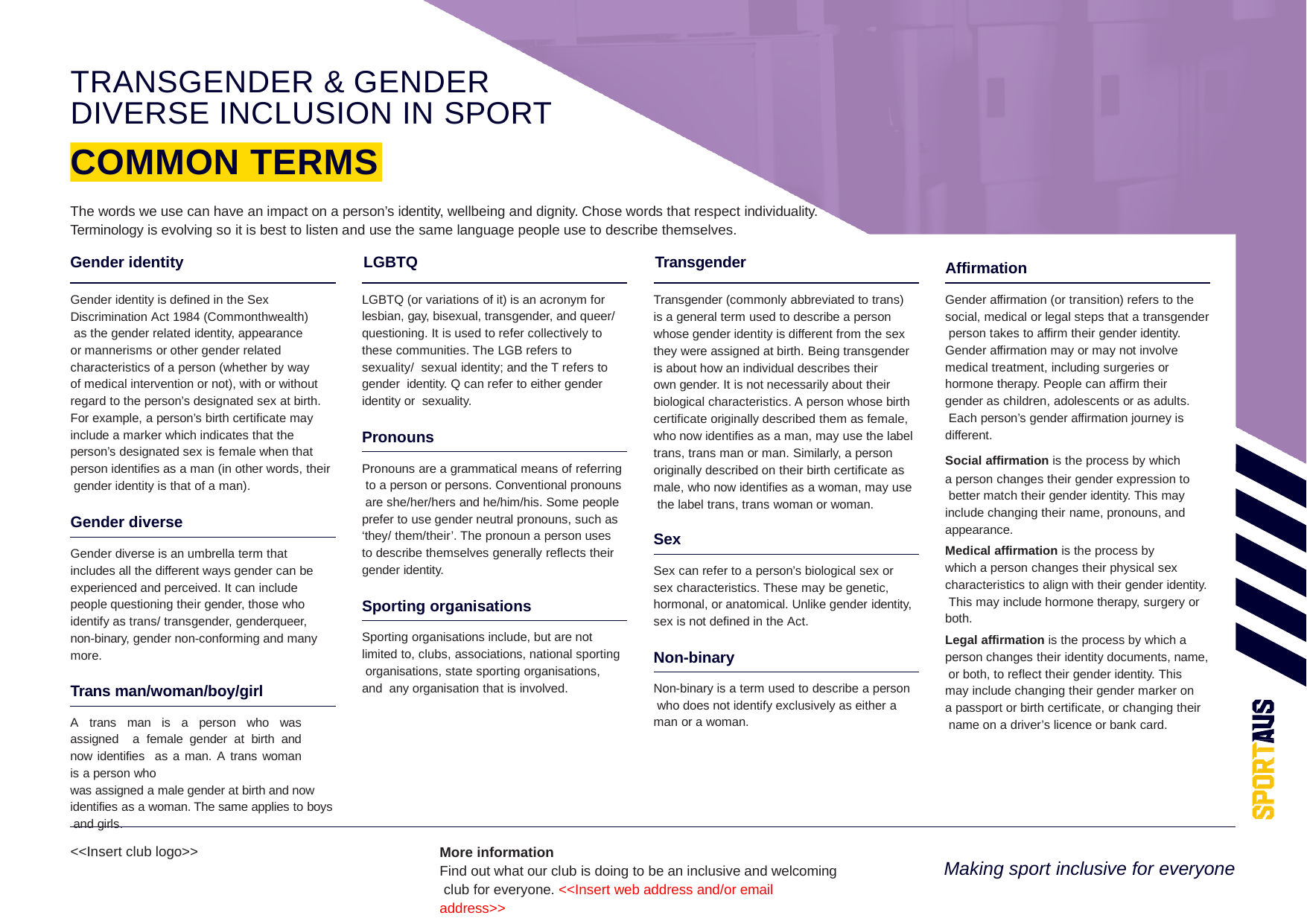

# TRANSGENDER & GENDER
DIVERSE INCLUSION IN SPORT
COMMON TERMS
The words we use can have an impact on a person’s identity, wellbeing and dignity. Chose words that respect individuality. Terminology is evolving so it is best to listen and use the same language people use to describe themselves.

Gender identity	LGBTQ	Transgender

Affirmation

Gender identity is defined in the Sex  Discrimination Act 1984 (Commonthwealth)  as the gender related identity, appearance  or mannerisms or other gender related  characteristics of a person (whether by way
of medical intervention or not), with or without  regard to the person’s designated sex at birth.  For example, a person’s birth certificate may  include a marker which indicates that the  person’s designated sex is female when that  person identifies as a man (in other words, their  gender identity is that of a man).
LGBTQ (or variations of it) is an acronym for  lesbian, gay, bisexual, transgender, and queer/  questioning. It is used to refer collectively to  these communities. The LGB refers to sexuality/  sexual identity; and the T refers to gender  identity. Q can refer to either gender identity or  sexuality.
Gender affirmation (or transition) refers to the  social, medical or legal steps that a transgender  person takes to affirm their gender identity.
Gender affirmation may or may not involve  medical treatment, including surgeries or  hormone therapy. People can affirm their  gender as children, adolescents or as adults.  Each person’s gender affirmation journey is  different.
Social affirmation is the process by which
Transgender (commonly abbreviated to trans)
is a general term used to describe a person
whose gender identity is different from the sex
they were assigned at birth. Being transgender
is about how an individual describes their
own gender. It is not necessarily about their
biological characteristics. A person whose birth
certificate originally described them as female,
Pronouns
who now identifies as a man, may use the label
trans, trans man or man. Similarly, a person

Pronouns are a grammatical means of referring  to a person or persons. Conventional pronouns  are she/her/hers and he/him/his. Some people  prefer to use gender neutral pronouns, such as  ‘they/ them/their’. The pronoun a person uses  to describe themselves generally reflects their  gender identity.
originally described on their birth certificate as
a person changes their gender expression to  better match their gender identity. This may  include changing their name, pronouns, and  appearance.
Medical affirmation is the process by  which a person changes their physical sex
characteristics to align with their gender identity.  This may include hormone therapy, surgery or  both.
Legal affirmation is the process by which a  person changes their identity documents, name,  or both, to reflect their gender identity. This
may include changing their gender marker on  a passport or birth certificate, or changing their  name on a driver’s licence or bank card.
male, who now identifies as a woman, may use  the label trans, trans woman or woman.

Gender diverse
Sex

Gender diverse is an umbrella term that  includes all the different ways gender can be  experienced and perceived. It can include  people questioning their gender, those who  identify as trans/ transgender, genderqueer,  non-binary, gender non-conforming and many  more.

Sex can refer to a person’s biological sex or  sex characteristics. These may be genetic,  hormonal, or anatomical. Unlike gender identity,  sex is not defined in the Act.

Sporting organisations

Sporting organisations include, but are not  limited to, clubs, associations, national sporting  organisations, state sporting organisations, and  any organisation that is involved.
Non-binary

Non-binary is a term used to describe a person  who does not identify exclusively as either a  man or a woman.
Trans man/woman/boy/girl

A trans man is a person who was assigned  a female gender at birth and now identifies  as a man. A trans woman is a person who
was assigned a male gender at birth and now  identifies as a woman. The same applies to boys  and girls.
<<Insert club logo>>
More information
Find out what our club is doing to be an inclusive and welcoming  club for everyone. <<Insert web address and/or email address>>
Making sport inclusive for everyone